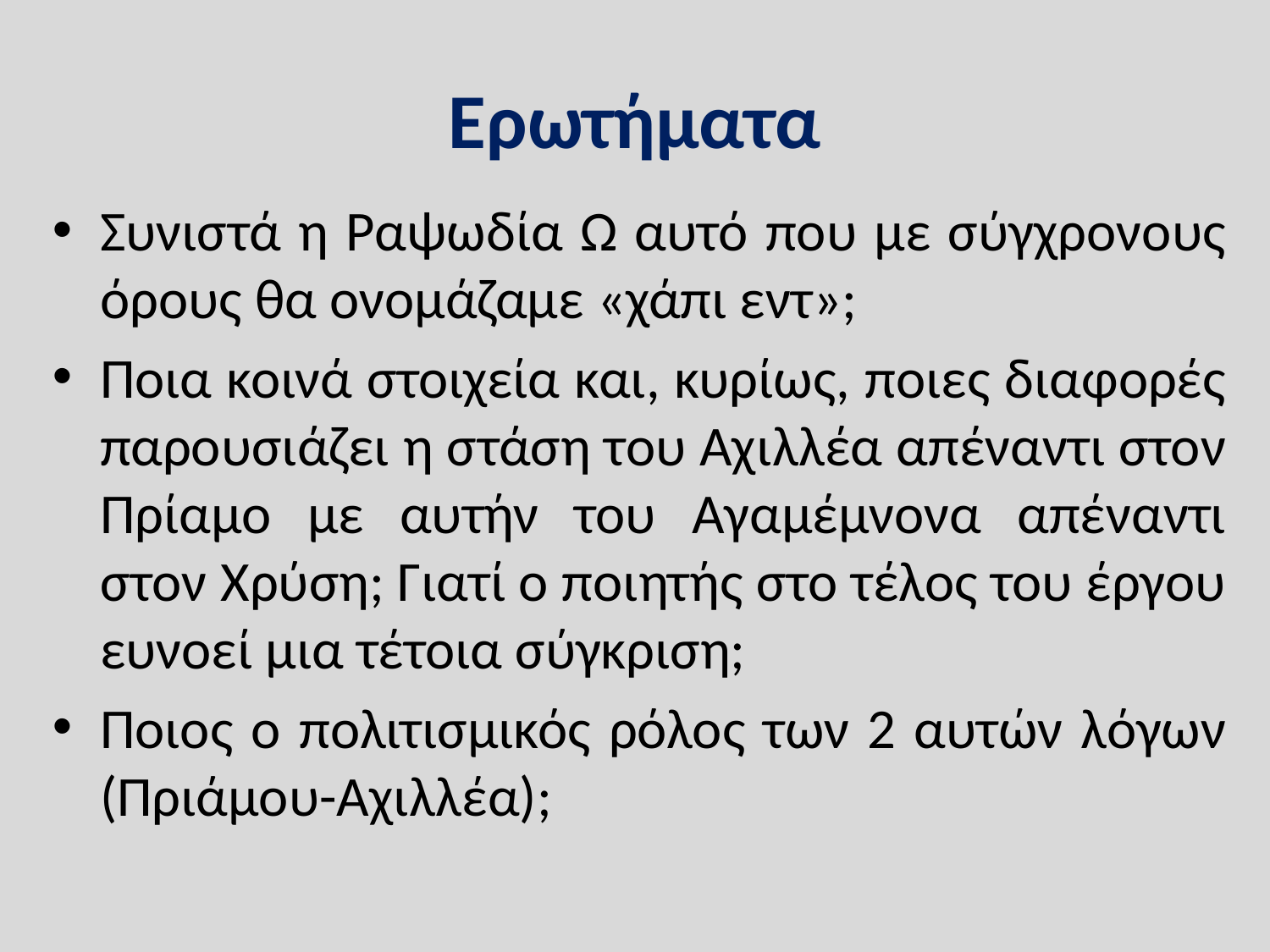

# Ερωτήματα
Συνιστά η Ραψωδία Ω αυτό που με σύγχρονους όρους θα ονομάζαμε «χάπι εντ»;
Ποια κοινά στοιχεία και, κυρίως, ποιες διαφορές παρουσιάζει η στάση του Αχιλλέα απέναντι στον Πρίαμο με αυτήν του Αγαμέμνονα απέναντι στον Χρύση; Γιατί ο ποιητής στο τέλος του έργου ευνοεί μια τέτοια σύγκριση;
Ποιος ο πολιτισμικός ρόλος των 2 αυτών λόγων (Πριάμου-Αχιλλέα);